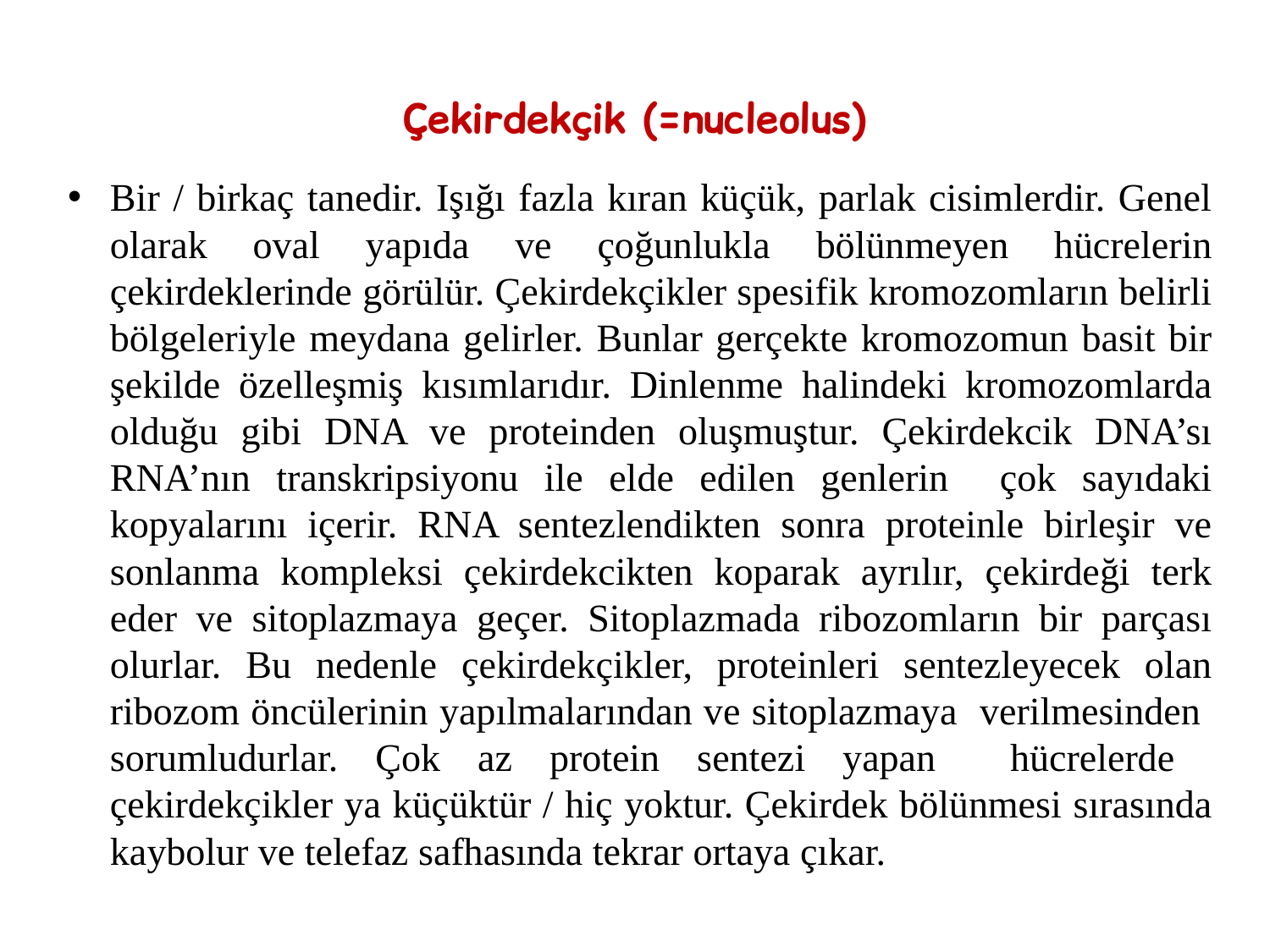

# Çekirdekçik (=nucleolus)
Bir / birkaç tanedir. Işığı fazla kıran küçük, parlak cisimlerdir. Genel olarak oval yapıda ve çoğunlukla bölünmeyen hücrelerin çekirdeklerinde görülür. Çekirdekçikler spesifik kromozomların belirli bölgeleriyle meydana gelirler. Bunlar gerçekte kromozomun basit bir şekilde özelleşmiş kısımlarıdır. Dinlenme halindeki kromozomlarda olduğu gibi DNA ve proteinden oluşmuştur. Çekirdekcik DNA’sı RNA’nın transkripsiyonu ile elde edilen genlerin  çok sayıdaki kopyalarını içerir. RNA sentezlendikten sonra proteinle birleşir ve sonlanma kompleksi çekirdekcikten koparak ayrılır, çekirdeği terk eder ve sitoplazmaya geçer. Sitoplazmada ribozomların bir parçası olurlar. Bu nedenle çekirdekçikler, proteinleri sentezleyecek olan ribozom öncülerinin yapılmalarından ve sitoplazmaya  verilmesinden  sorumludurlar. Çok az protein sentezi yapan  hücrelerde  çekirdekçikler ya küçüktür / hiç yoktur. Çekirdek bölünmesi sırasında kaybolur ve telefaz safhasında tekrar ortaya çıkar.